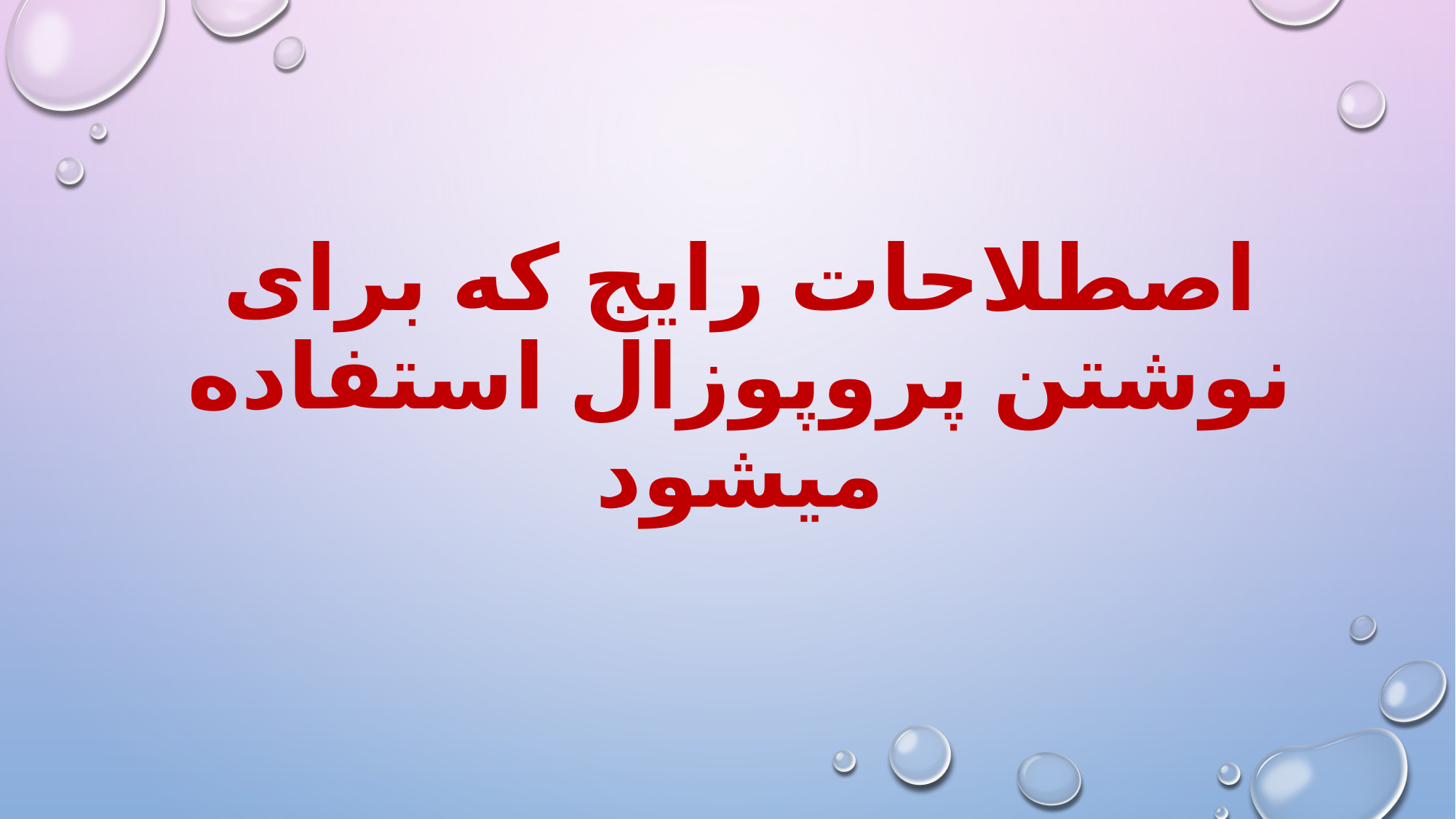

# اصطلاحات رایج که برای نوشتن پروپوزال استفاده میشود